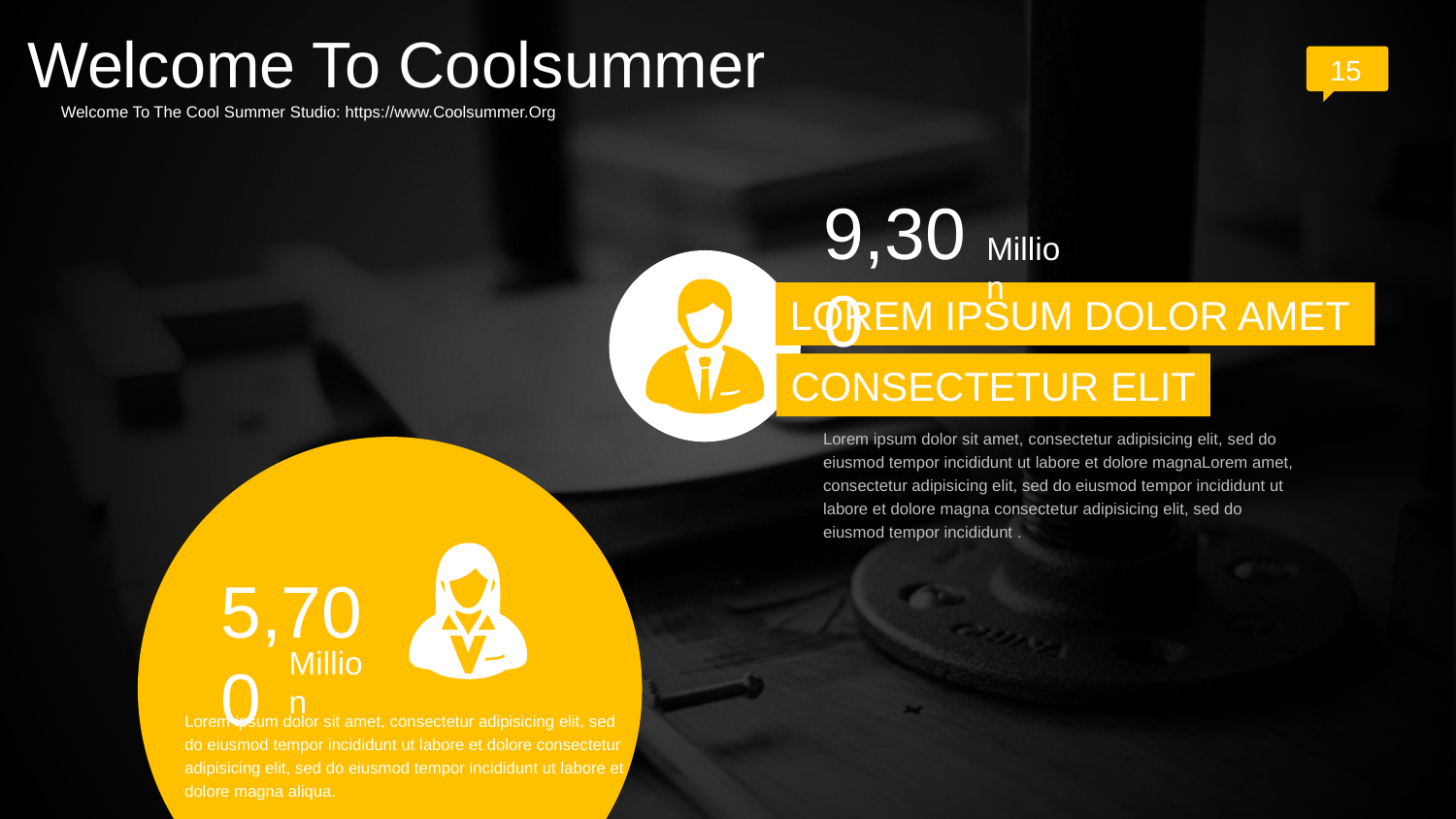

Welcome To Coolsummer
15
Welcome To The Cool Summer Studio: https://www.Coolsummer.Org
9,300
Million

LOREM IPSUM DOLOR AMET
CONSECTETUR ELIT
Lorem ipsum dolor sit amet, consectetur adipisicing elit, sed do eiusmod tempor incididunt ut labore et dolore magnaLorem amet, consectetur adipisicing elit, sed do eiusmod tempor incididunt ut labore et dolore magna consectetur adipisicing elit, sed do eiusmod tempor incididunt .

5,700
Million
Lorem ipsum dolor sit amet, consectetur adipisicing elit, sed do eiusmod tempor incididunt ut labore et dolore consectetur adipisicing elit, sed do eiusmod tempor incididunt ut labore et dolore magna aliqua.